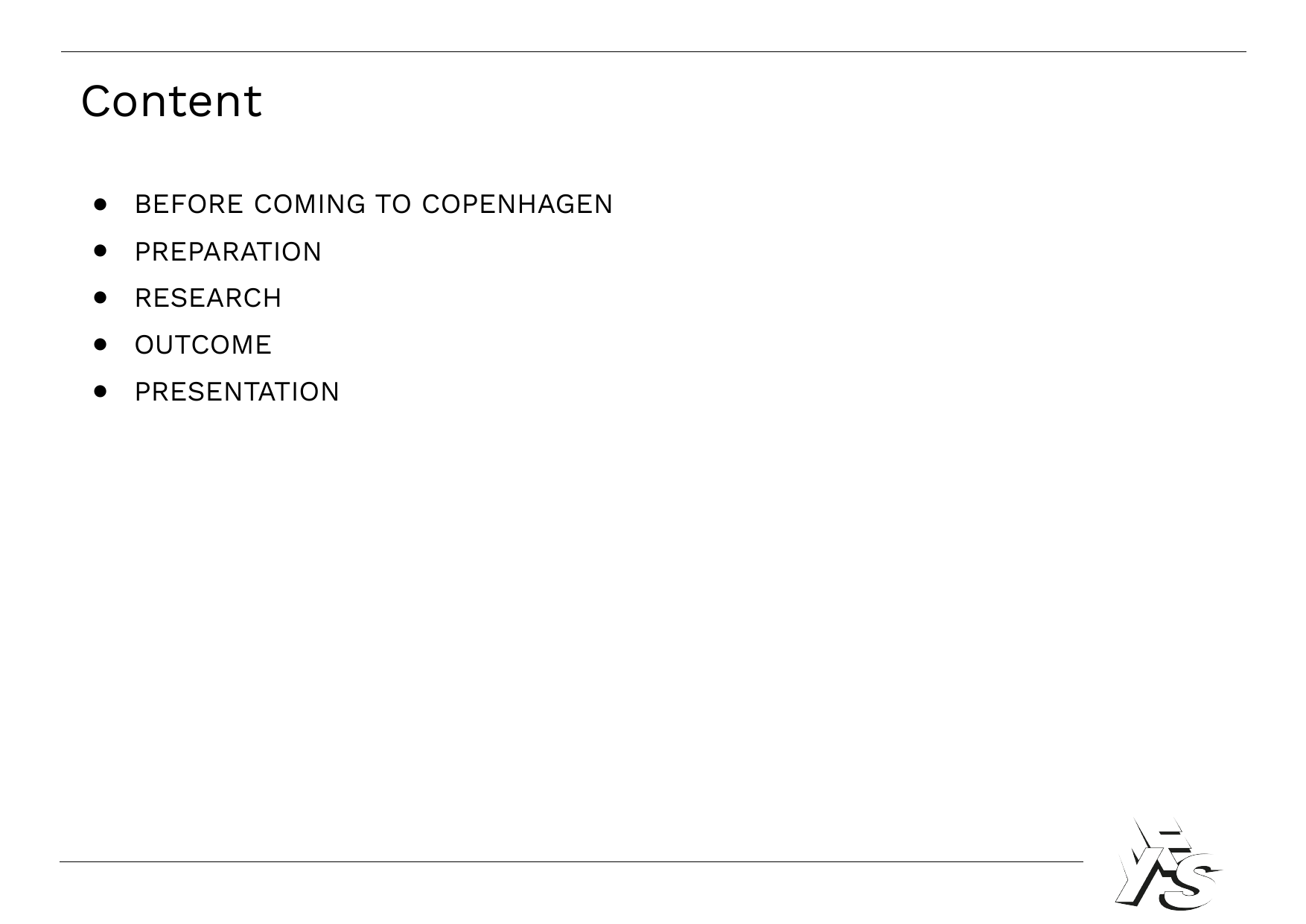

# Content
BEFORE COMING TO COPENHAGEN
PREPARATION
RESEARCH
OUTCOME
PRESENTATION